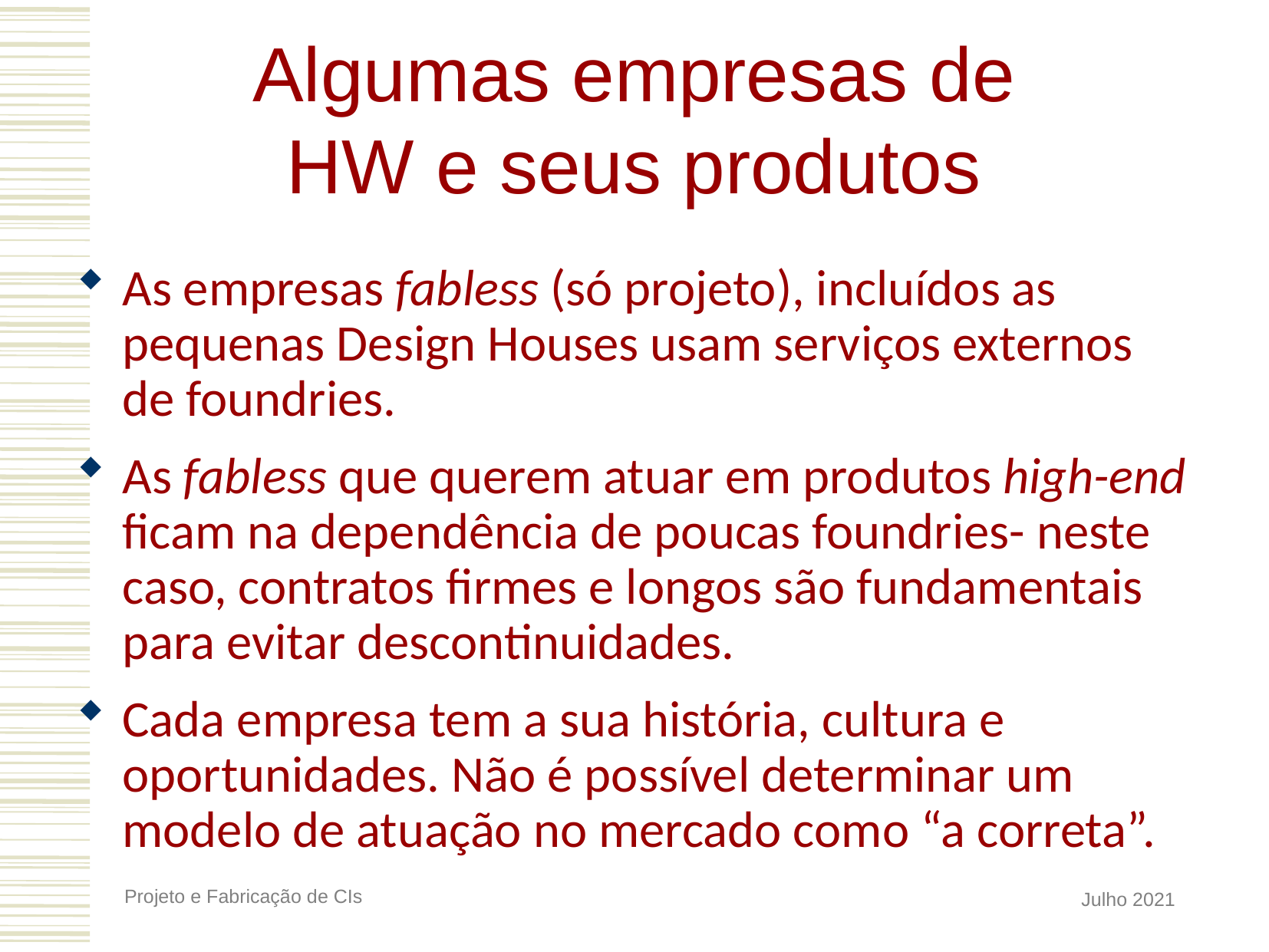

# Algumas empresas de HW e seus produtos
As empresas fabless (só projeto), incluídos as pequenas Design Houses usam serviços externos de foundries.
As fabless que querem atuar em produtos high-end ficam na dependência de poucas foundries- neste caso, contratos firmes e longos são fundamentais para evitar descontinuidades.
Cada empresa tem a sua história, cultura e oportunidades. Não é possível determinar um modelo de atuação no mercado como “a correta”.